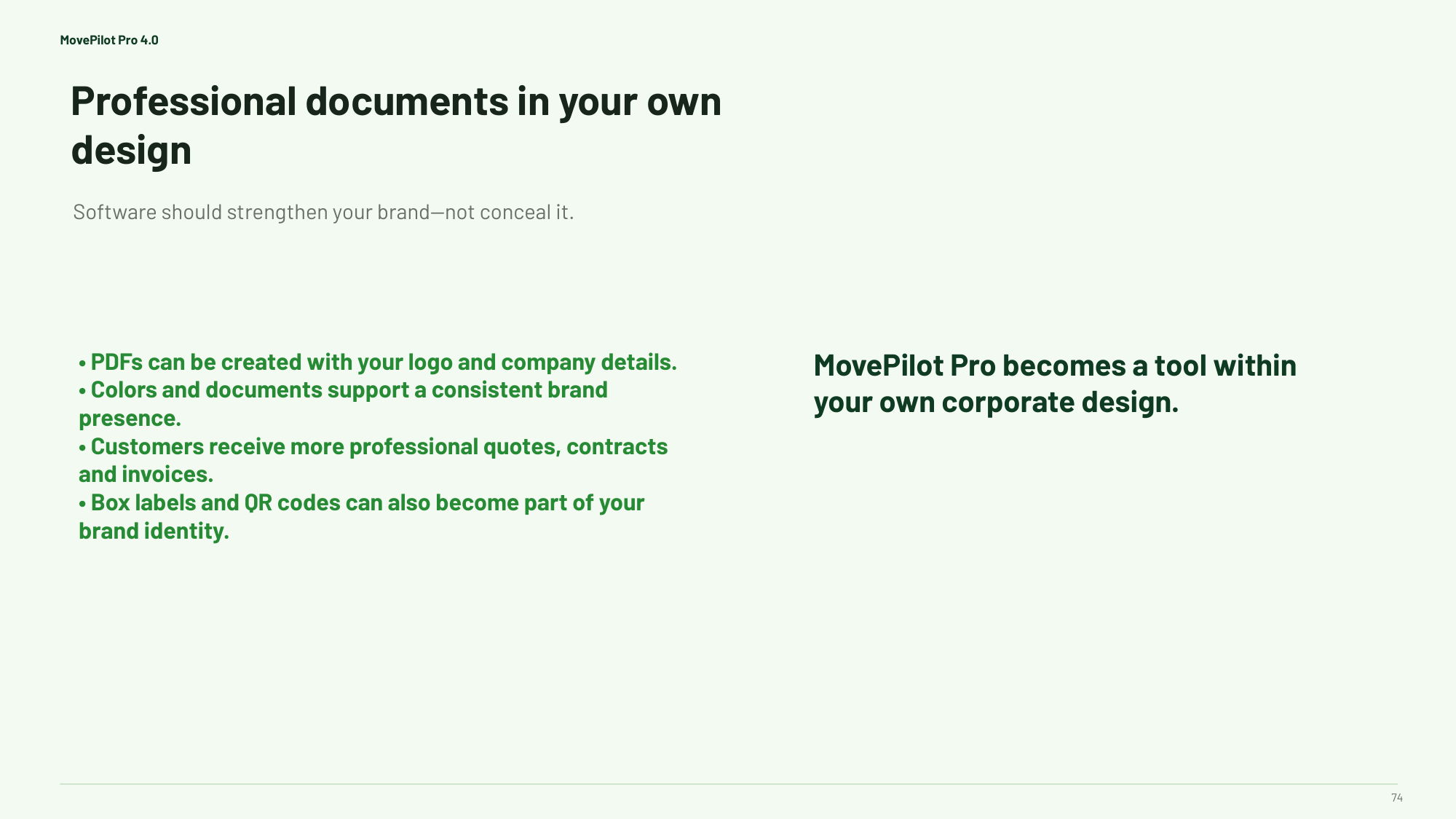

MovePilot Pro 4.0
Professional documents in your own design
MovePilot Pro becomes a tool within your own corporate design.
Software should strengthen your brand—not conceal it.
• PDFs can be created with your logo and company details.
• Colors and documents support a consistent brand presence.
• Customers receive more professional quotes, contracts and invoices.
• Box labels and QR codes can also become part of your brand identity.

74